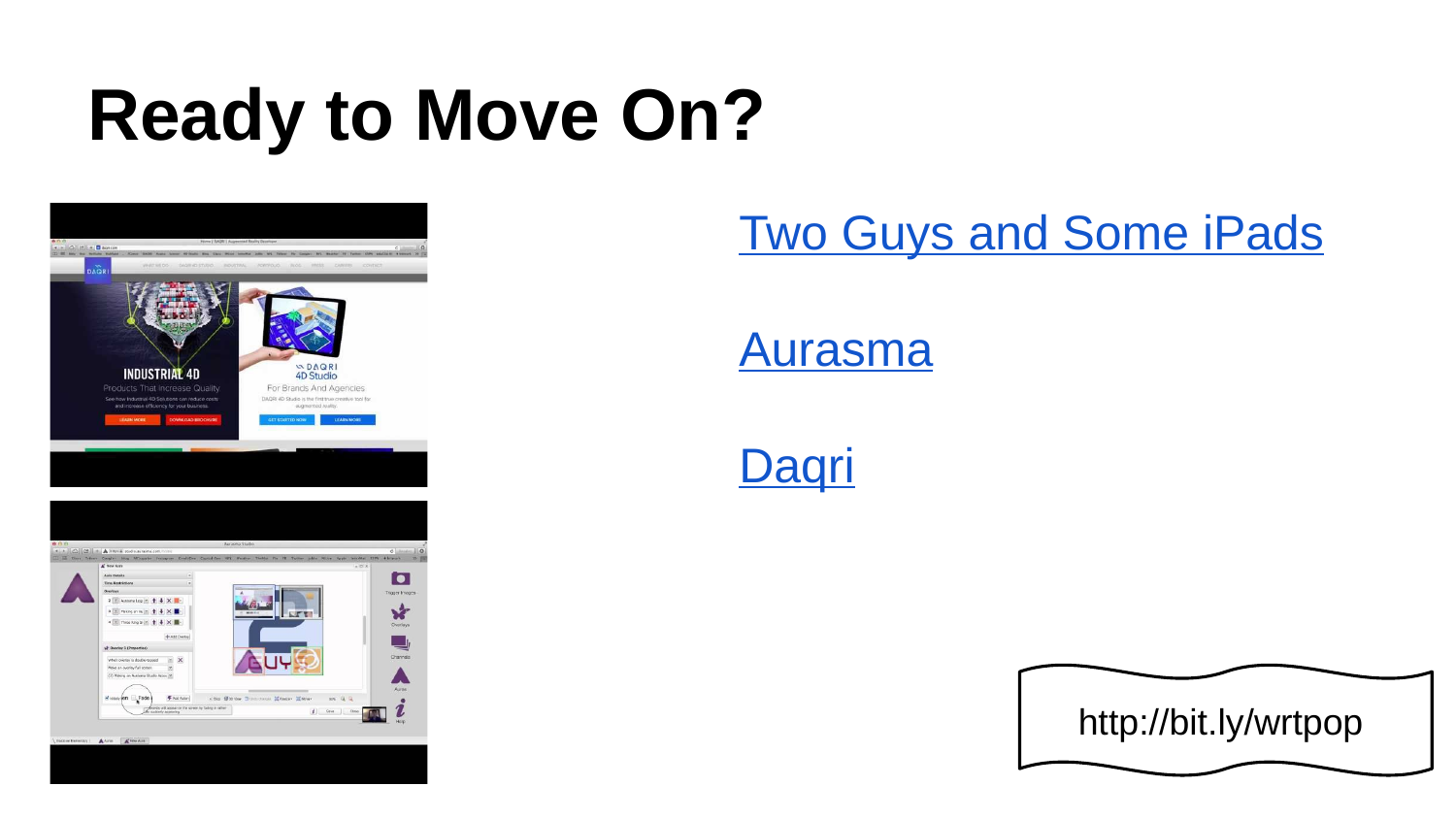

# Ready to Move On?
Two Guys and Some iPads

Aurasma

Daqri

http://bit.ly/wrtpop